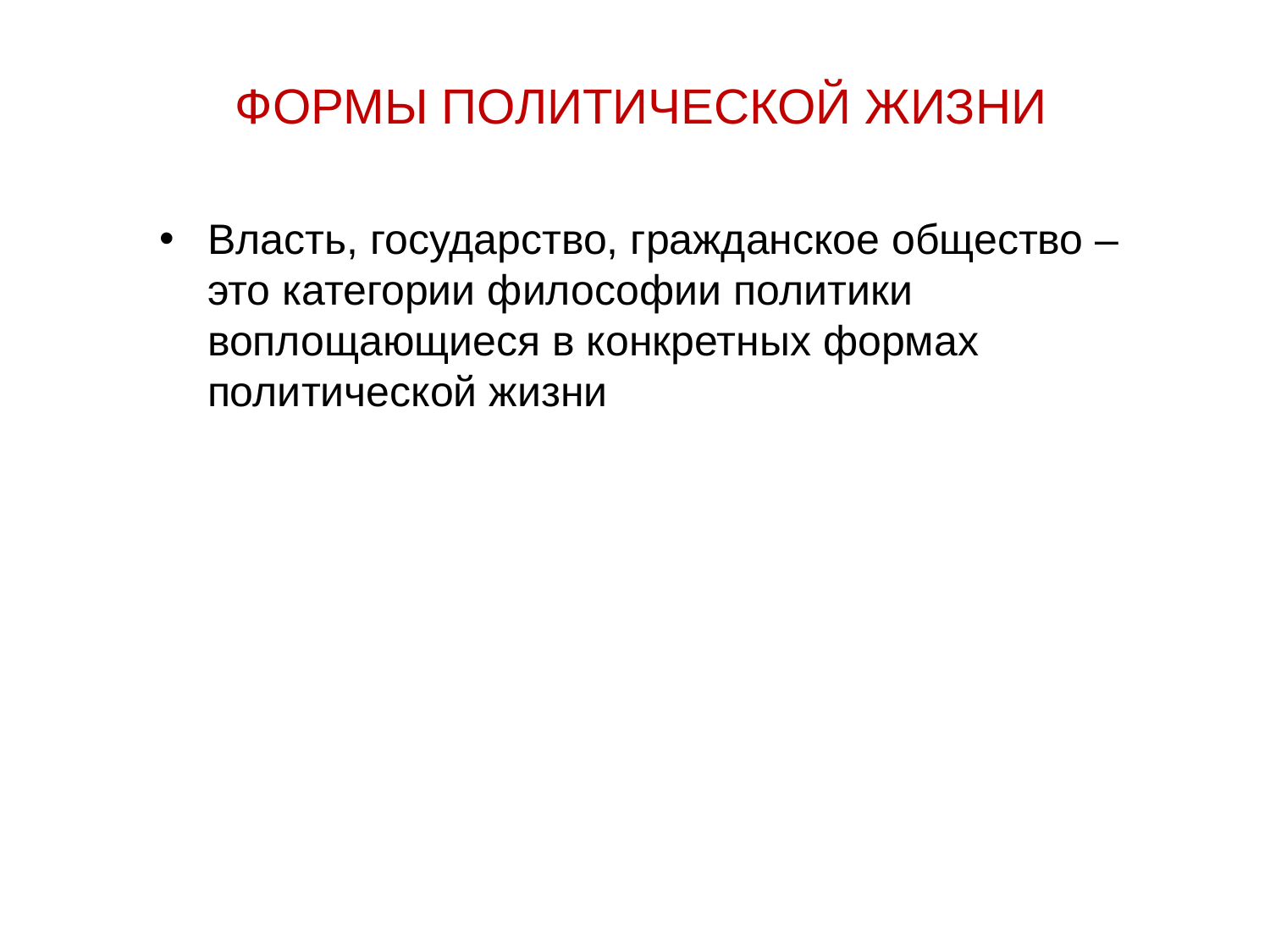

ФОРМЫ ПОЛИТИЧЕСКОЙ ЖИЗНИ
Власть, государство, гражданское общество – это категории философии политики воплощающиеся в конкретных формах политической жизни
23